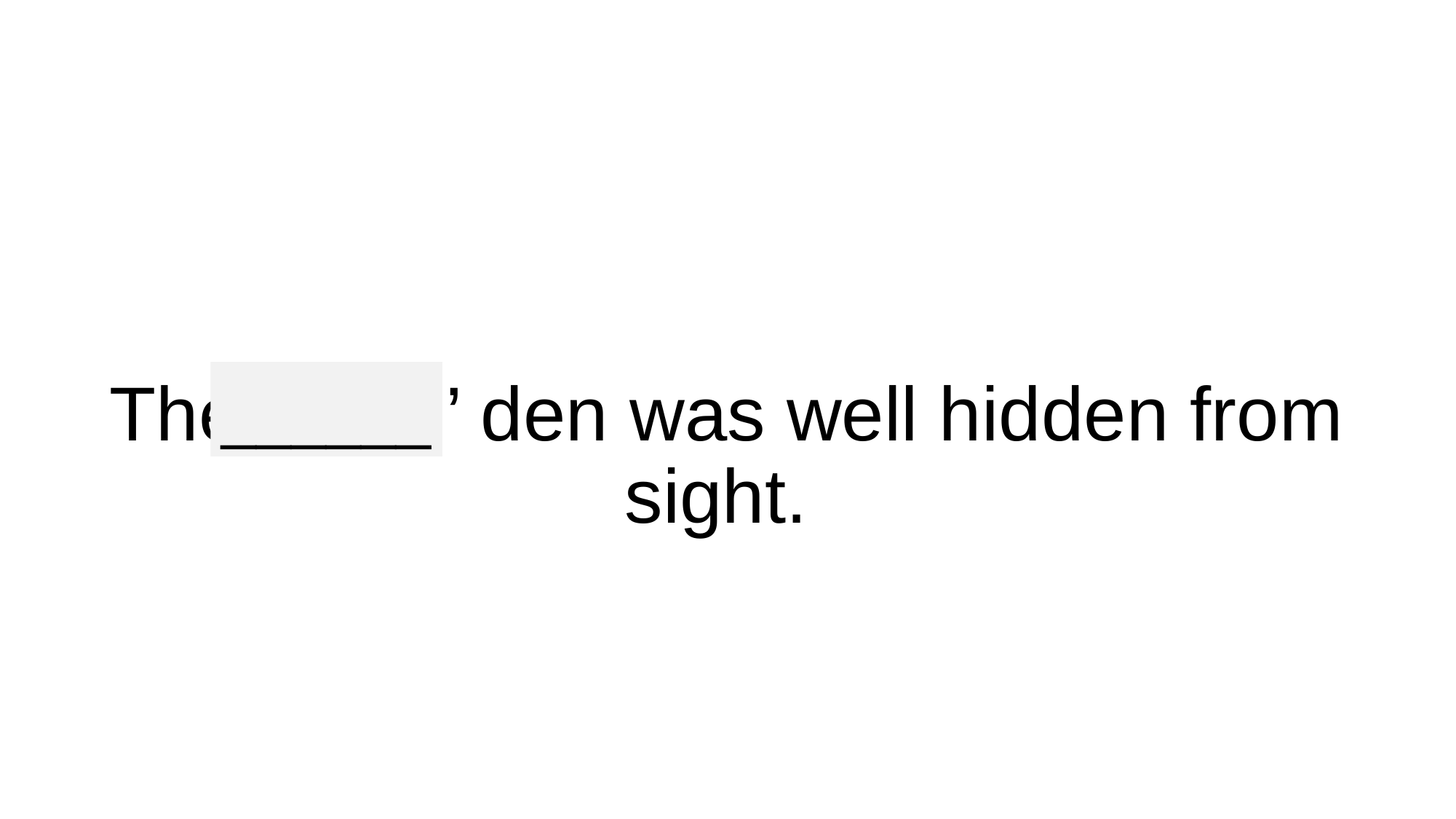

______
# The foxes’ den was well hidden from sight.